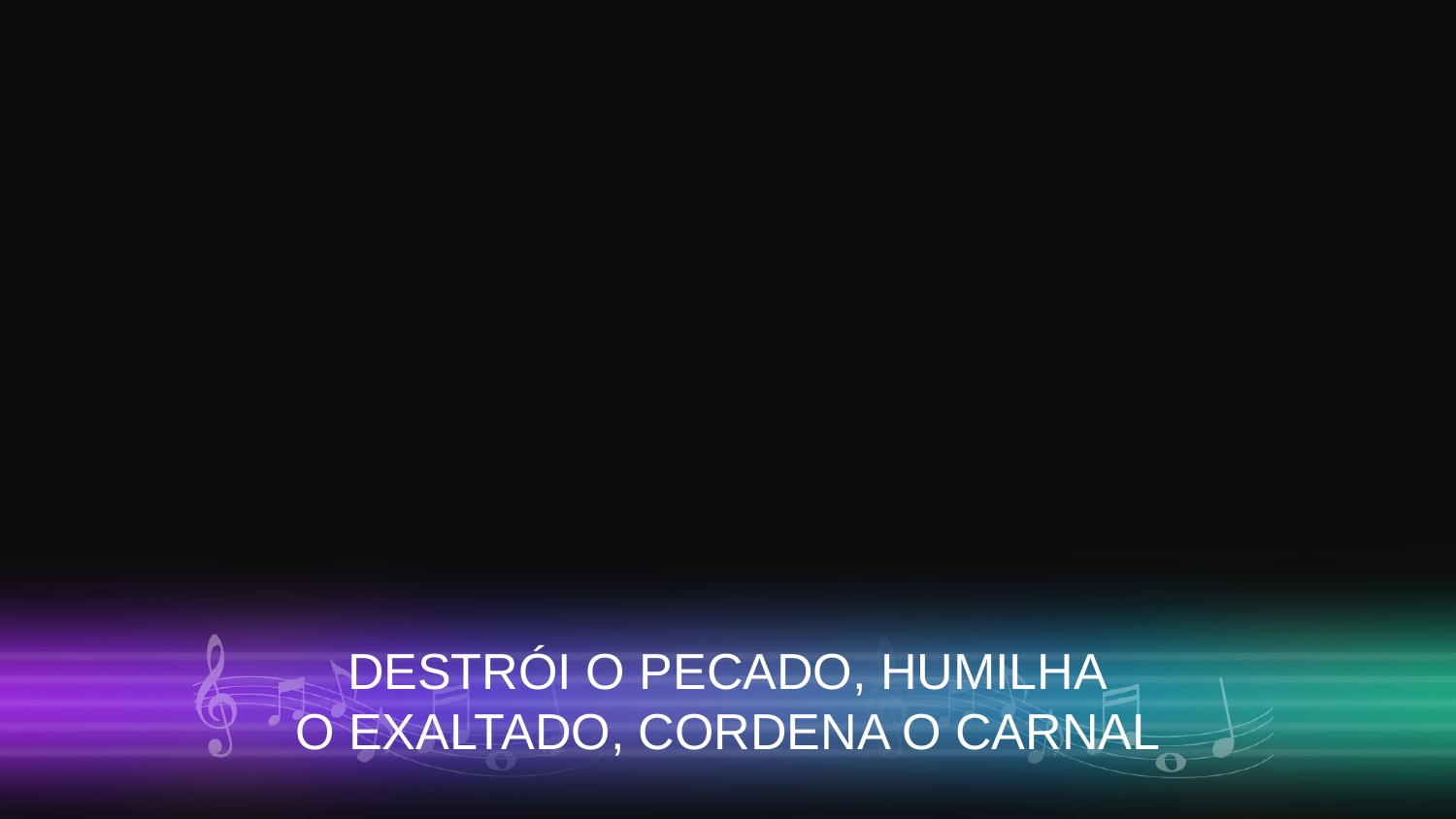

DESTRÓI O PECADO, HUMILHA
O EXALTADO, CORDENA O CARNAL